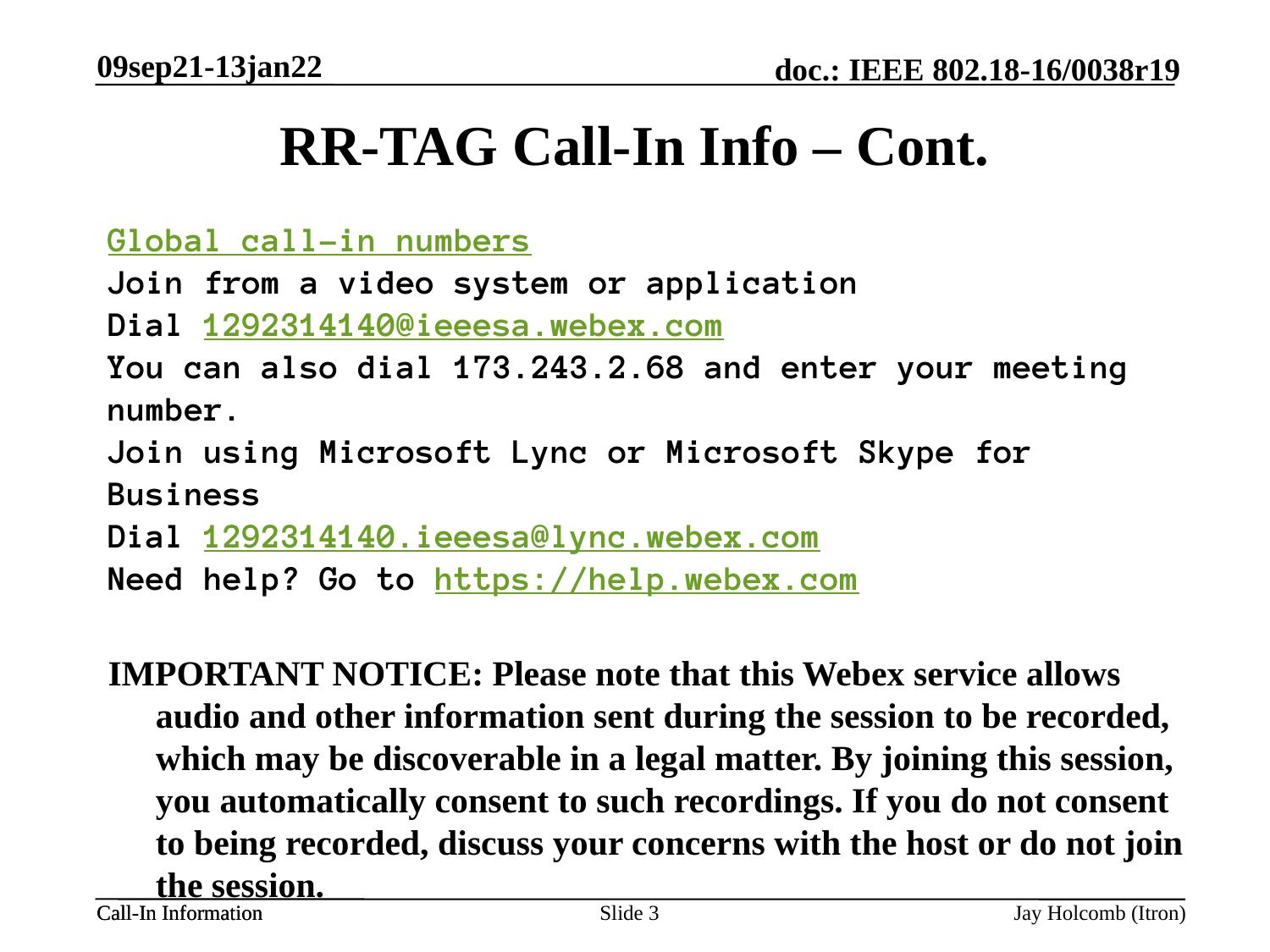

09sep21-13jan22
# RR-TAG Call-In Info – Cont.
Global call-in numbers
Join from a video system or application
Dial 1292314140@ieeesa.webex.com
You can also dial 173.243.2.68 and enter your meeting number.
Join using Microsoft Lync or Microsoft Skype for Business
Dial 1292314140.ieeesa@lync.webex.com
Need help? Go to https://help.webex.com

IMPORTANT NOTICE: Please note that this Webex service allows audio and other information sent during the session to be recorded, which may be discoverable in a legal matter. By joining this session, you automatically consent to such recordings. If you do not consent to being recorded, discuss your concerns with the host or do not join the session.
Slide 3
Jay Holcomb (Itron)